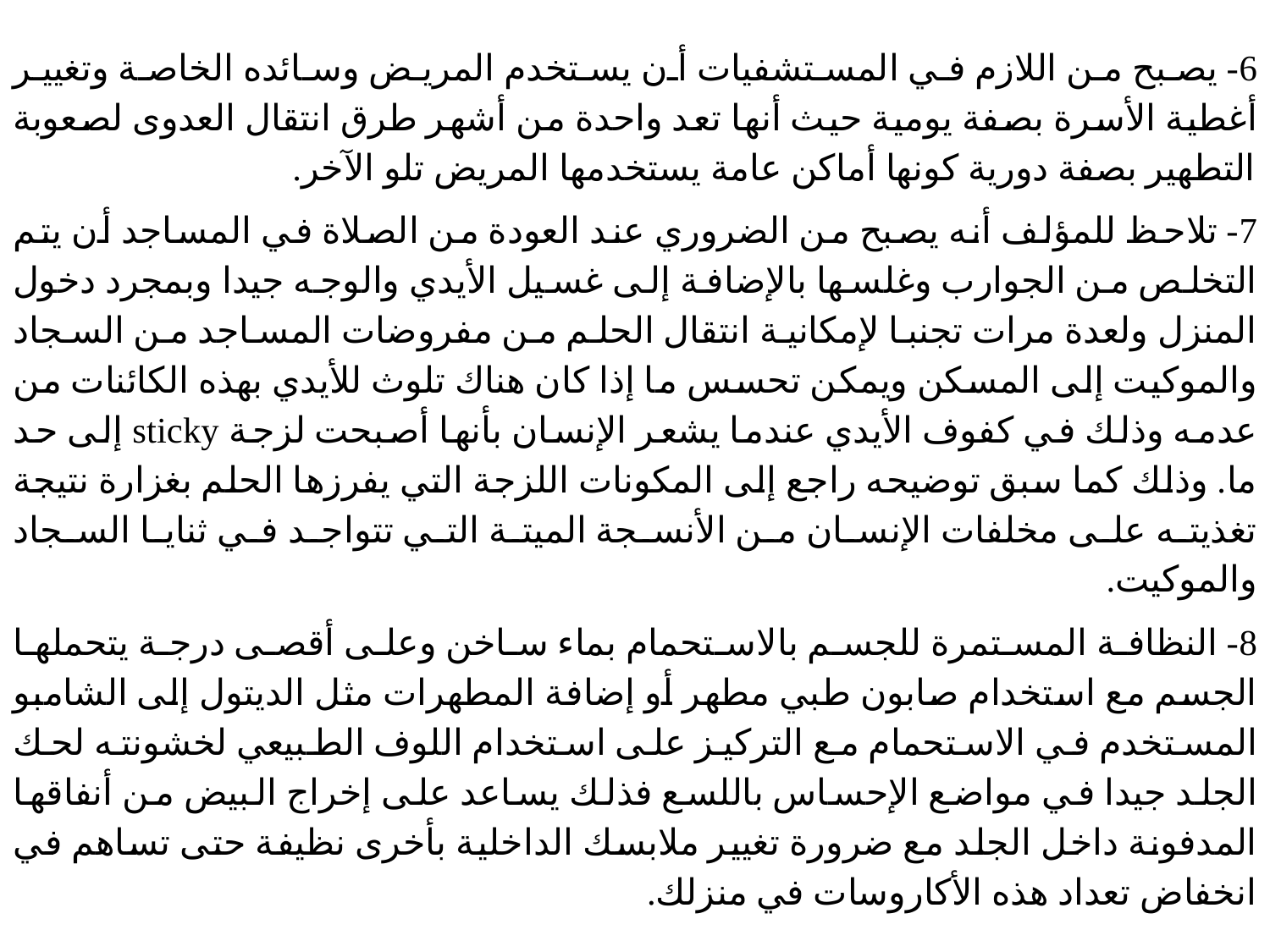

6- يصبح من اللازم في المستشفيات أن يستخدم المريض وسائده الخاصة وتغيير أغطية الأسرة بصفة يومية حيث أنها تعد واحدة من أشهر طرق انتقال العدوى لصعوبة التطهير بصفة دورية كونها أماكن عامة يستخدمها المريض تلو الآخر.
7- تلاحظ للمؤلف أنه يصبح من الضروري عند العودة من الصلاة في المساجد أن يتم التخلص من الجوارب وغلسها بالإضافة إلى غسيل الأيدي والوجه جيدا وبمجرد دخول المنزل ولعدة مرات تجنبا لإمكانية انتقال الحلم من مفروضات المساجد من السجاد والموكيت إلى المسكن ويمكن تحسس ما إذا كان هناك تلوث للأيدي بهذه الكائنات من عدمه وذلك في كفوف الأيدي عندما يشعر الإنسان بأنها أصبحت لزجة sticky إلى حد ما. وذلك كما سبق توضيحه راجع إلى المكونات اللزجة التي يفرزها الحلم بغزارة نتيجة تغذيته على مخلفات الإنسان من الأنسجة الميتة التي تتواجد في ثنايا السجاد والموكيت.
8- النظافة المستمرة للجسم بالاستحمام بماء ساخن وعلى أقصى درجة يتحملها الجسم مع استخدام صابون طبي مطهر أو إضافة المطهرات مثل الديتول إلى الشامبو المستخدم في الاستحمام مع التركيز على استخدام اللوف الطبيعي لخشونته لحك الجلد جيدا في مواضع الإحساس باللسع فذلك يساعد على إخراج البيض من أنفاقها المدفونة داخل الجلد مع ضرورة تغيير ملابسك الداخلية بأخرى نظيفة حتى تساهم في انخفاض تعداد هذه الأكاروسات في منزلك.